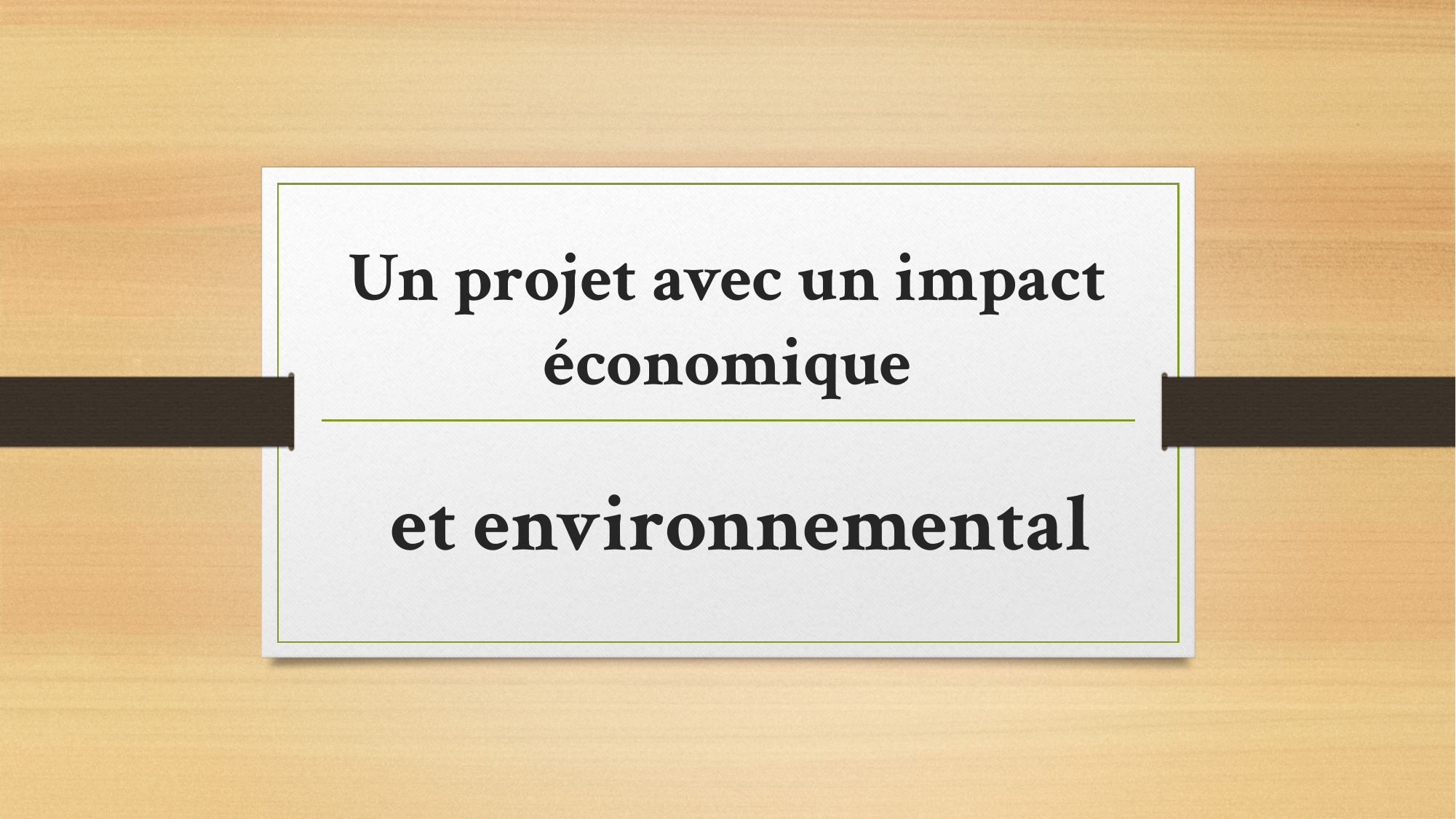

# Un projet avec un impact économique
et environnemental